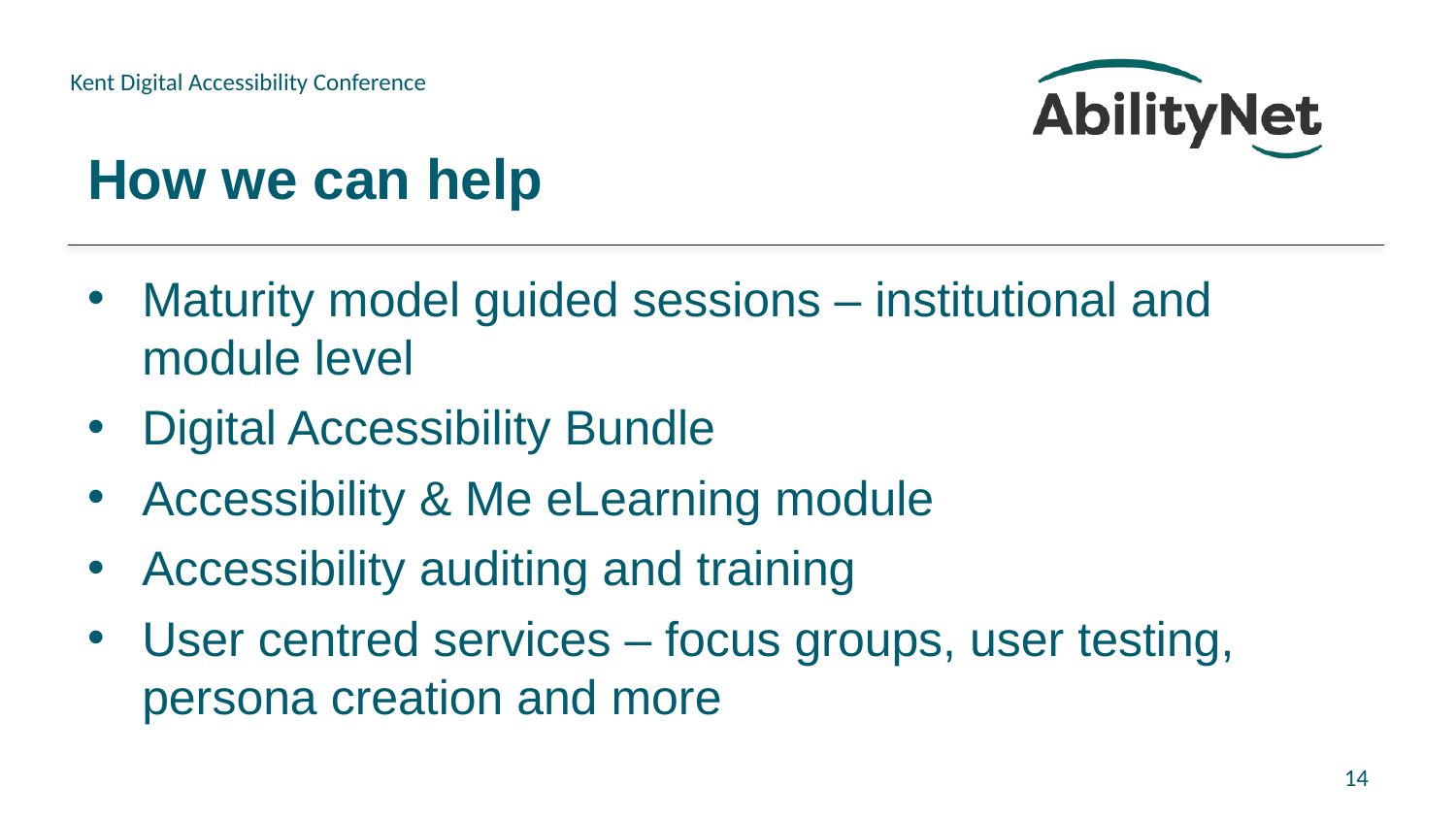

# How we can help
Maturity model guided sessions – institutional and module level
Digital Accessibility Bundle
Accessibility & Me eLearning module
Accessibility auditing and training
User centred services – focus groups, user testing, persona creation and more